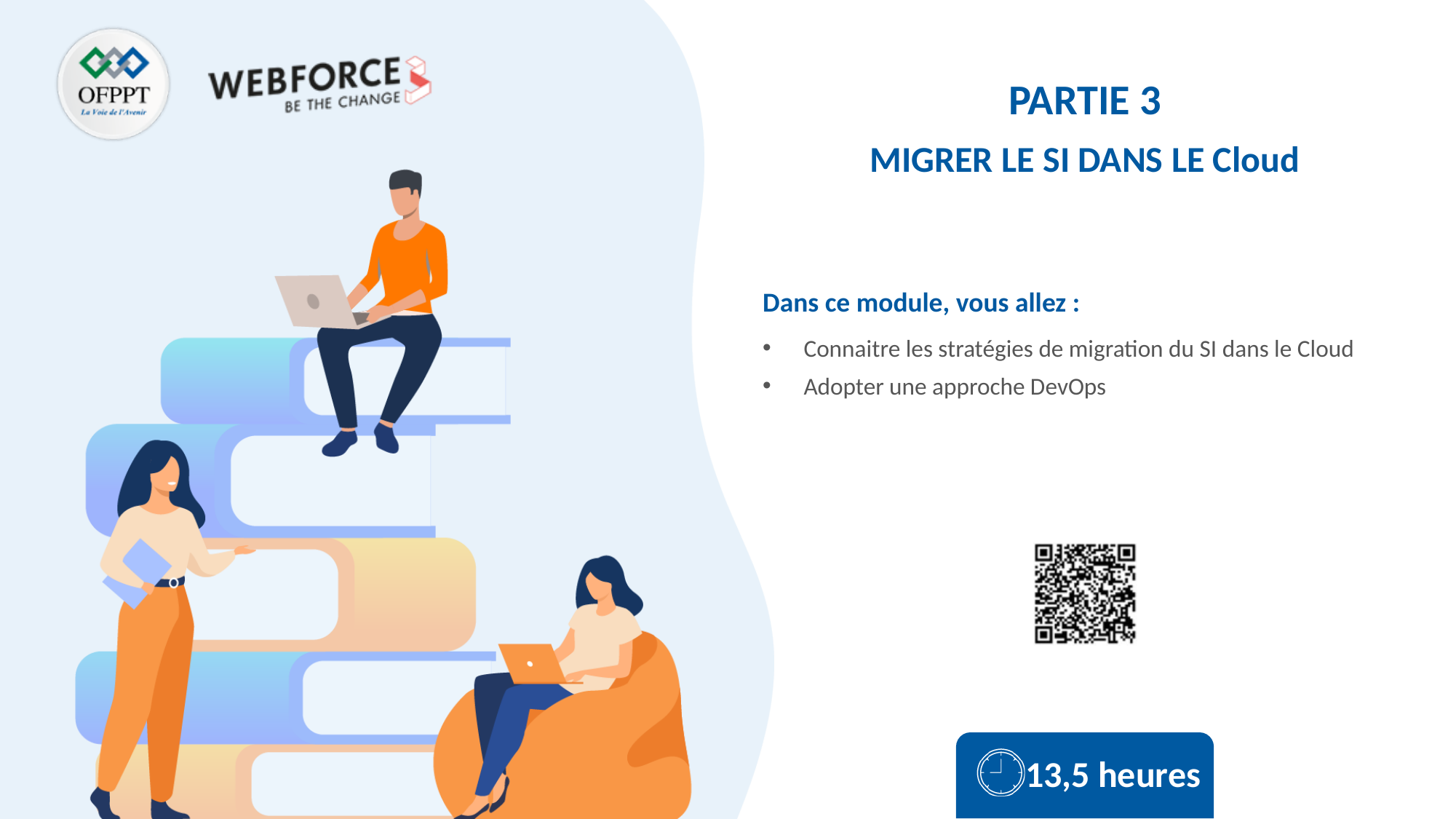

MIGRER LE SI DANS LE Cloud
Connaitre les stratégies de migration du SI dans le Cloud
Adopter une approche DevOps
13,5 heures